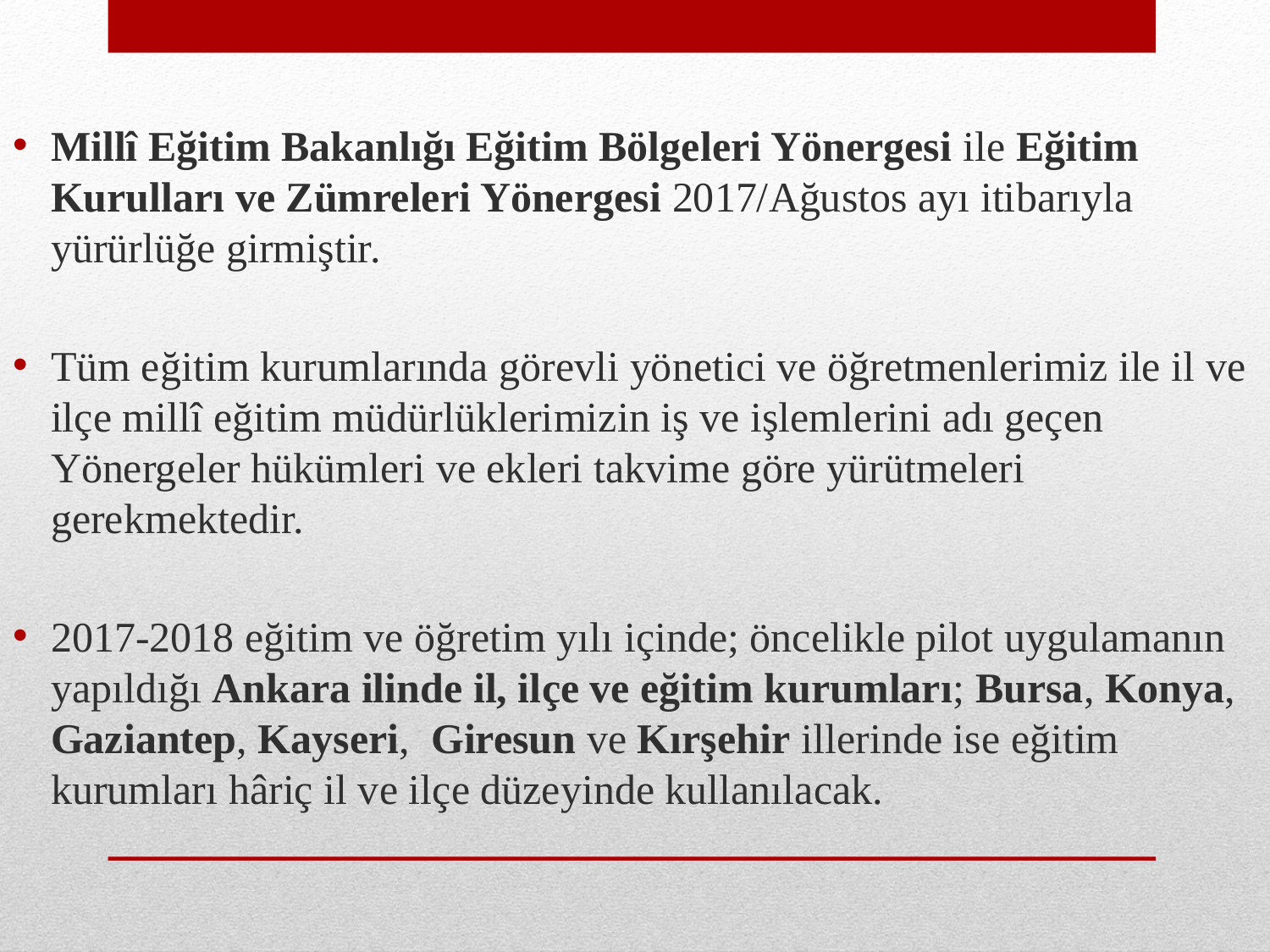

Millî Eğitim Bakanlığı Eğitim Bölgeleri Yönergesi ile Eğitim Kurulları ve Zümreleri Yönergesi 2017/Ağustos ayı itibarıyla yürürlüğe girmiştir.

Tüm eğitim kurumlarında görevli yönetici ve öğretmenlerimiz ile il ve ilçe millî eğitim müdürlüklerimizin iş ve işlemlerini adı geçen Yönergeler hükümleri ve ekleri takvime göre yürütmeleri gerekmektedir.

2017-2018 eğitim ve öğretim yılı içinde; öncelikle pilot uygulamanın yapıldığı Ankara ilinde il, ilçe ve eğitim kurumları; Bursa, Konya, Gaziantep, Kayseri,  Giresun ve Kırşehir illerinde ise eğitim kurumları hâriç il ve ilçe düzeyinde kullanılacak.